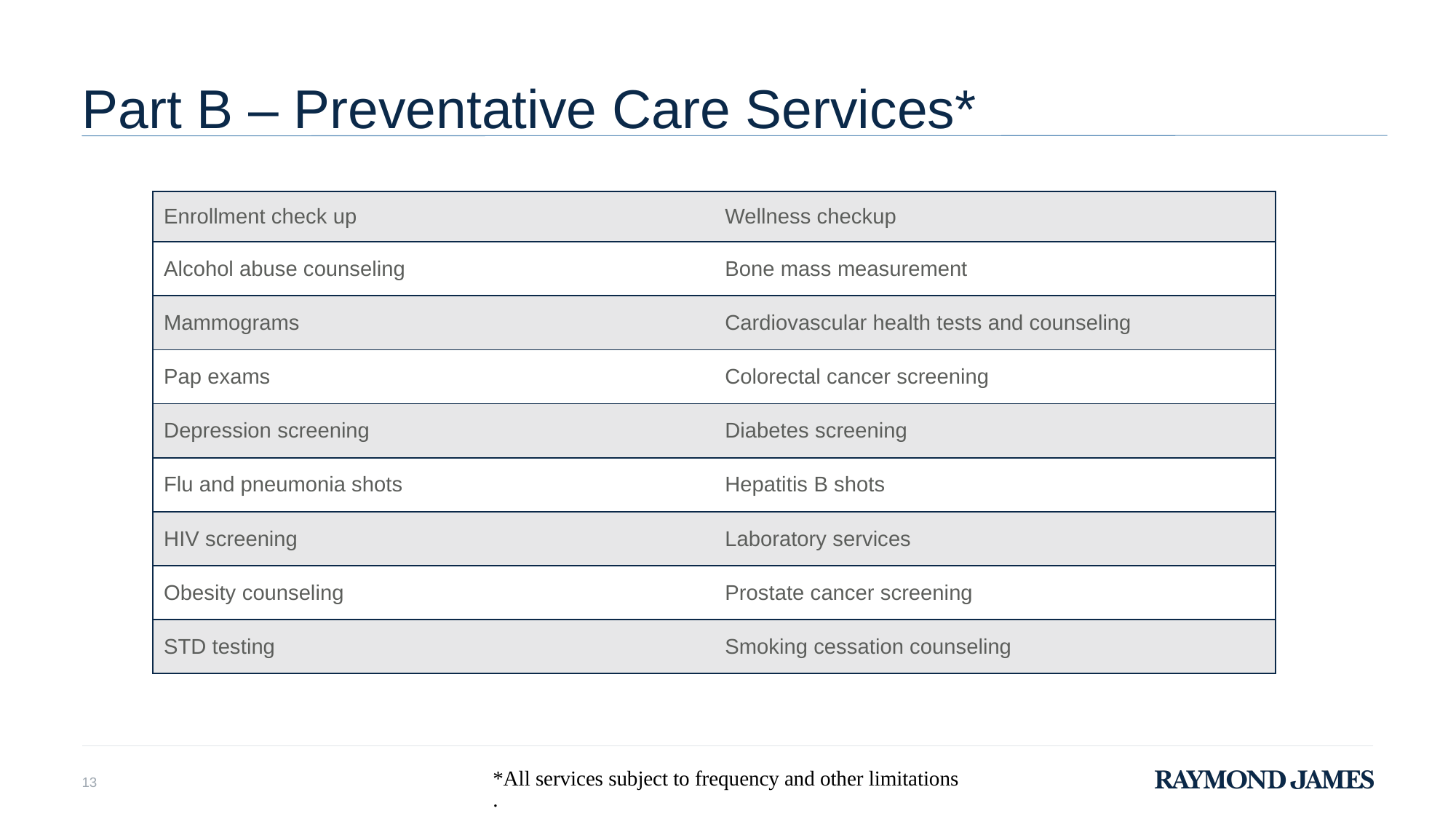

# Part B – Preventative Care Services*
| Enrollment check up | Wellness checkup |
| --- | --- |
| Alcohol abuse counseling | Bone mass measurement |
| Mammograms | Cardiovascular health tests and counseling |
| Pap exams | Colorectal cancer screening |
| Depression screening | Diabetes screening |
| Flu and pneumonia shots | Hepatitis B shots |
| HIV screening | Laboratory services |
| Obesity counseling | Prostate cancer screening |
| STD testing | Smoking cessation counseling |
*All services subject to frequency and other limitations.
13